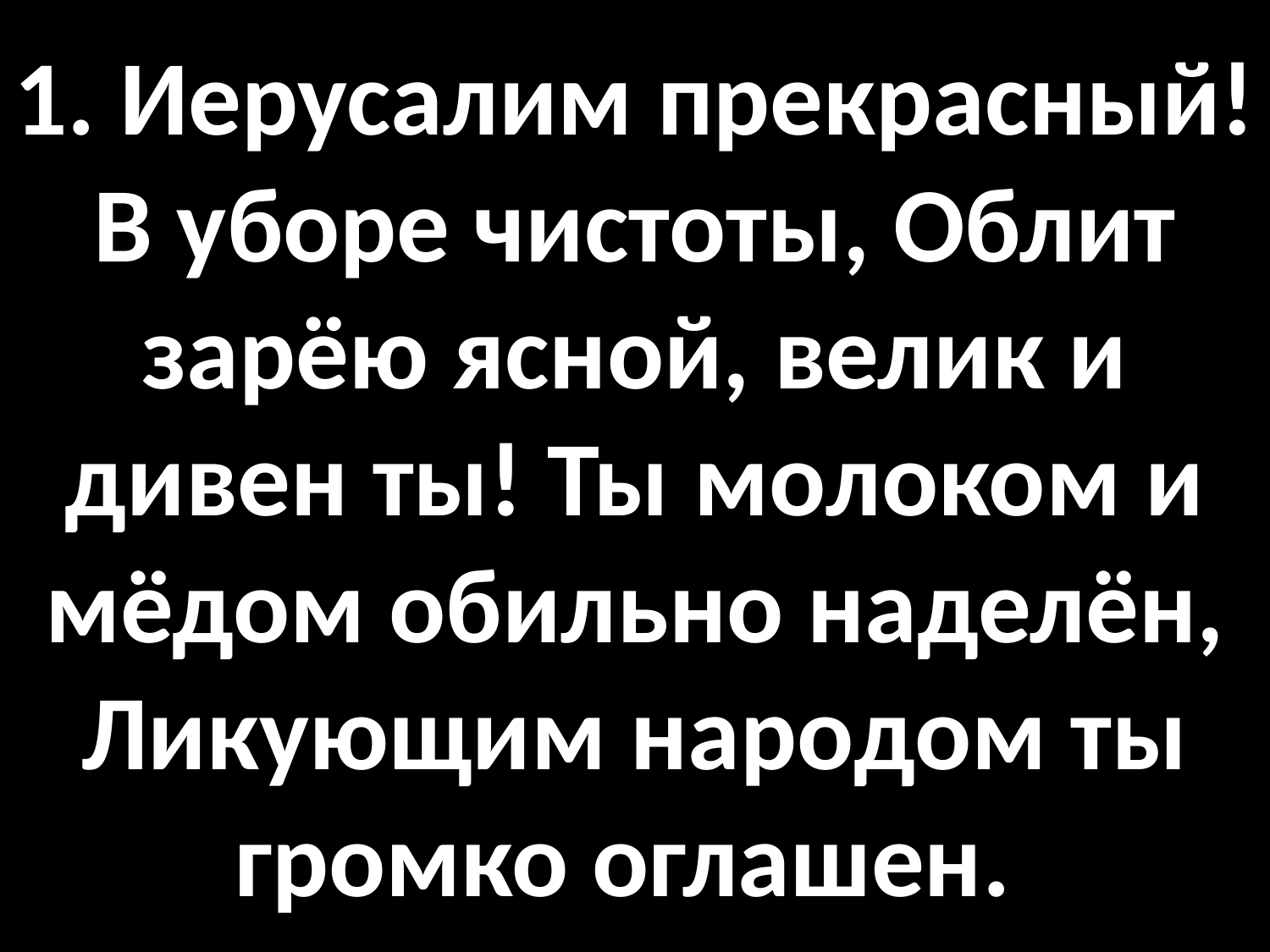

# 1. Иерусалим прекрасный! В уборе чистоты, Облит зарёю ясной, велик и дивен ты! Ты молоком и мёдом обильно наделён, Ликующим народом ты громко оглашен.